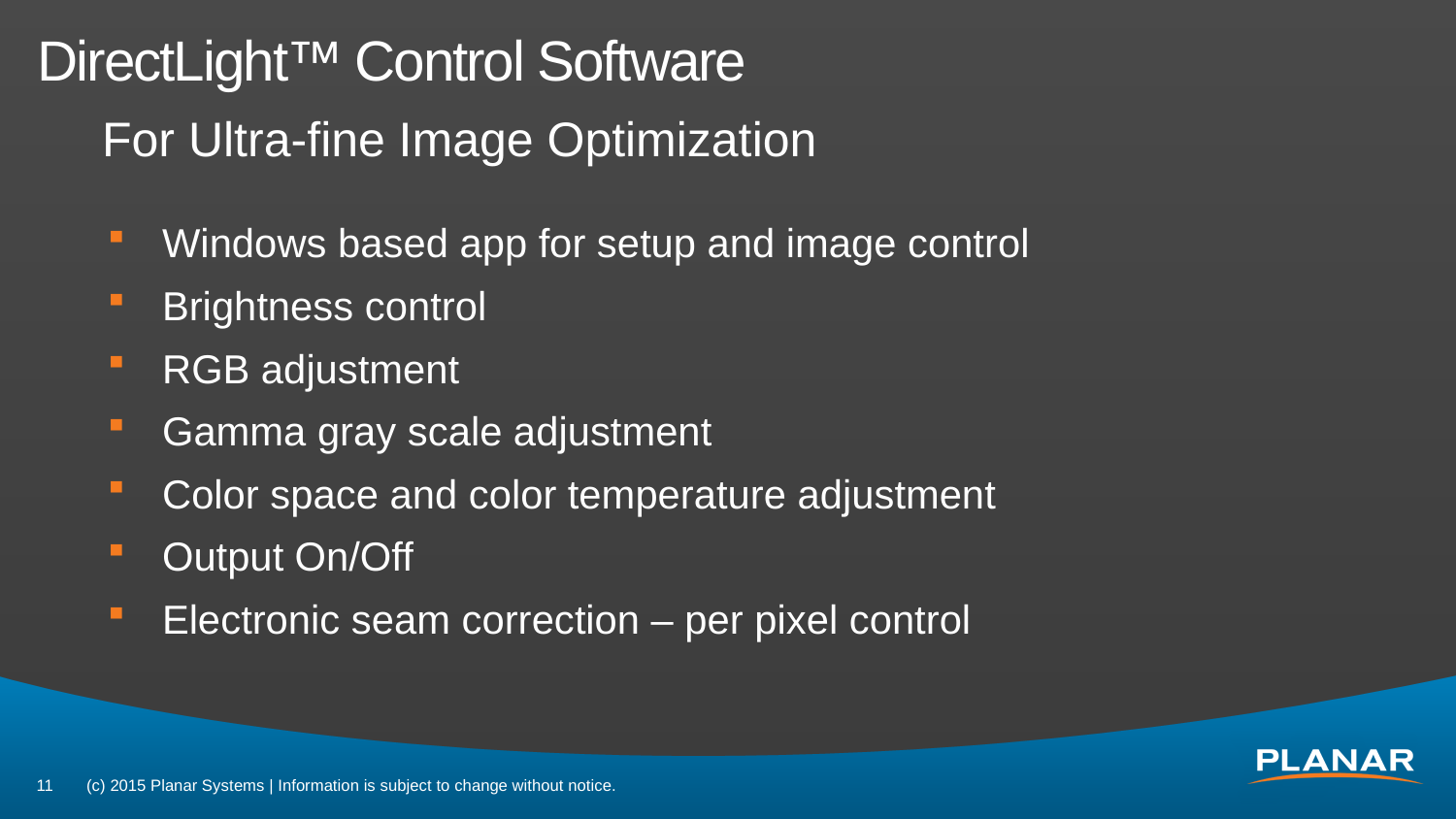

# DirectLight™ Control Software
	For Ultra-fine Image Optimization

Windows based app for setup and image control
Brightness control
RGB adjustment
Gamma gray scale adjustment
Color space and color temperature adjustment
Output On/Off
Electronic seam correction – per pixel control